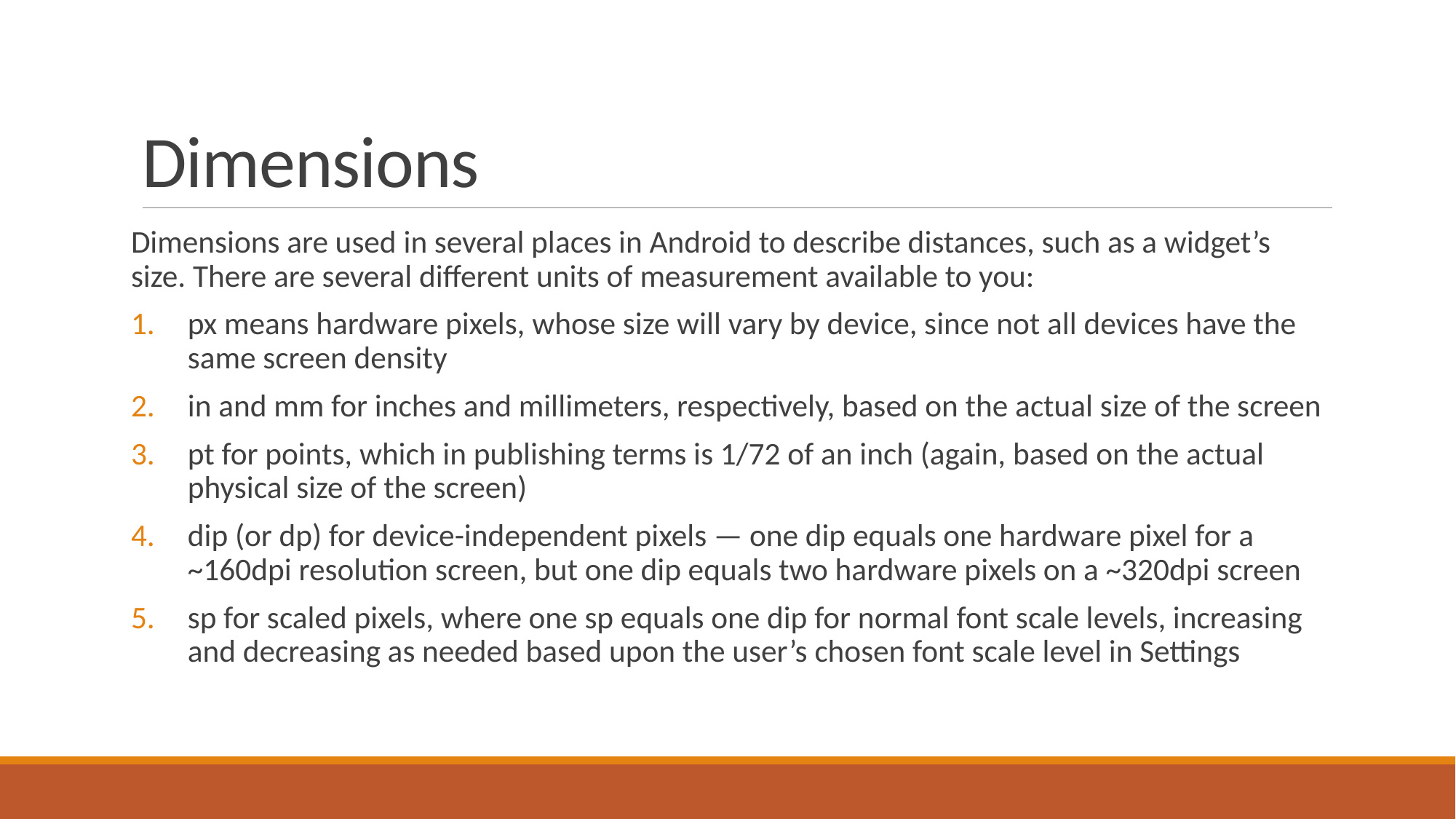

# Dimensions
Dimensions are used in several places in Android to describe distances, such as a widget’s size. There are several different units of measurement available to you:
px means hardware pixels, whose size will vary by device, since not all devices have the same screen density
in and mm for inches and millimeters, respectively, based on the actual size of the screen
pt for points, which in publishing terms is 1/72 of an inch (again, based on the actual physical size of the screen)
dip (or dp) for device-independent pixels — one dip equals one hardware pixel for a ~160dpi resolution screen, but one dip equals two hardware pixels on a ~320dpi screen
sp for scaled pixels, where one sp equals one dip for normal font scale levels, increasing and decreasing as needed based upon the user’s chosen font scale level in Settings